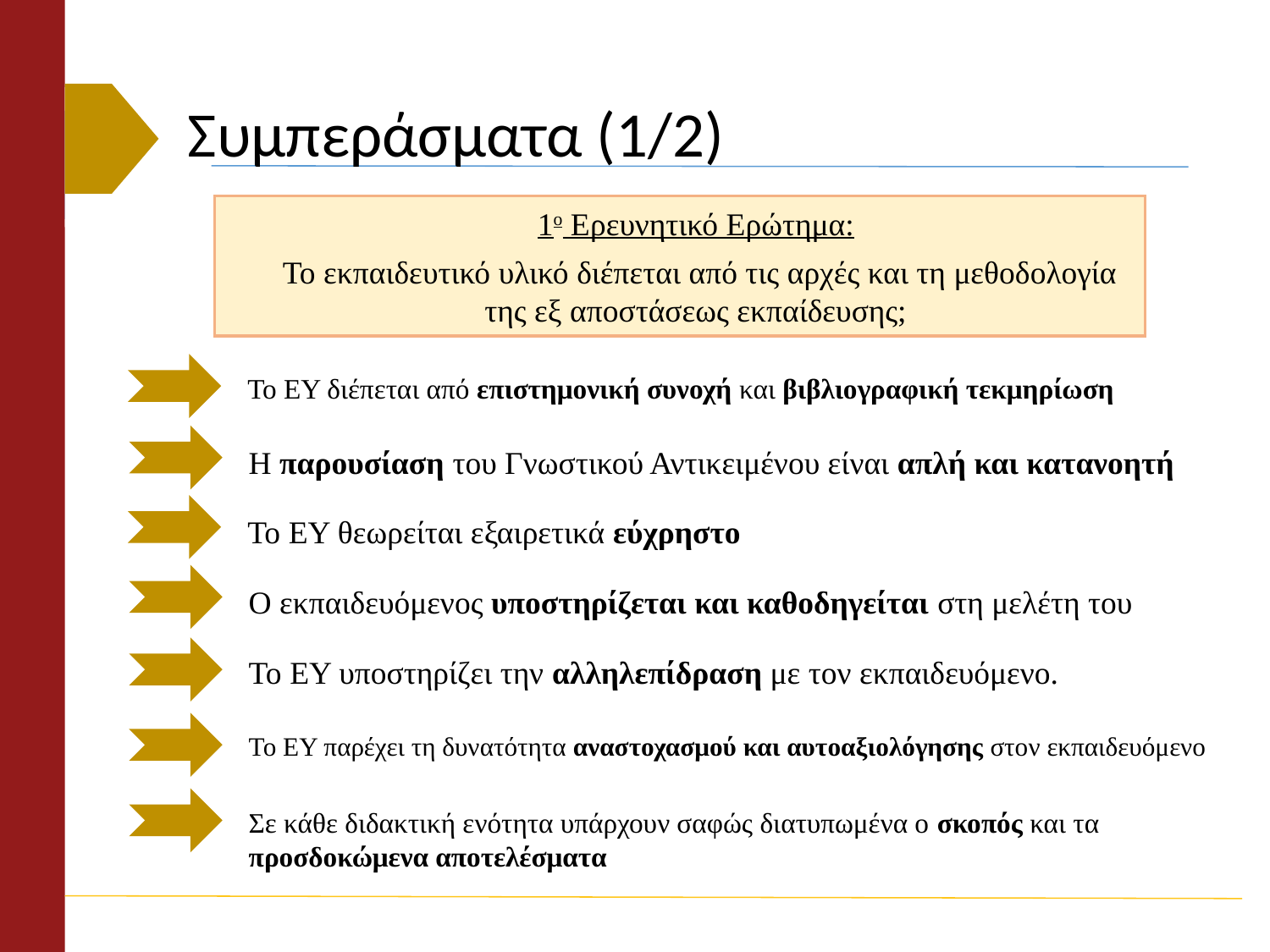

# Συμπεράσματα (1/2)
1ο Ερευνητικό Ερώτημα:
 Το εκπαιδευτικό υλικό διέπεται από τις αρχές και τη μεθοδολογία της εξ αποστάσεως εκπαίδευσης;

Το ΕΥ διέπεται από επιστημονική συνοχή και βιβλιογραφική τεκμηρίωση

Η παρουσίαση του Γνωστικού Αντικειμένου είναι απλή και κατανοητή

Το ΕΥ θεωρείται εξαιρετικά εύχρηστο

Ο εκπαιδευόμενος υποστηρίζεται και καθοδηγείται στη μελέτη του

Το ΕΥ υποστηρίζει την αλληλεπίδραση με τον εκπαιδευόμενο.

Το ΕΥ παρέχει τη δυνατότητα αναστοχασμού και αυτοαξιολόγησης στον εκπαιδευόμενο

Σε κάθε διδακτική ενότητα υπάρχουν σαφώς διατυπωμένα ο σκοπός και τα προσδοκώμενα αποτελέσματα